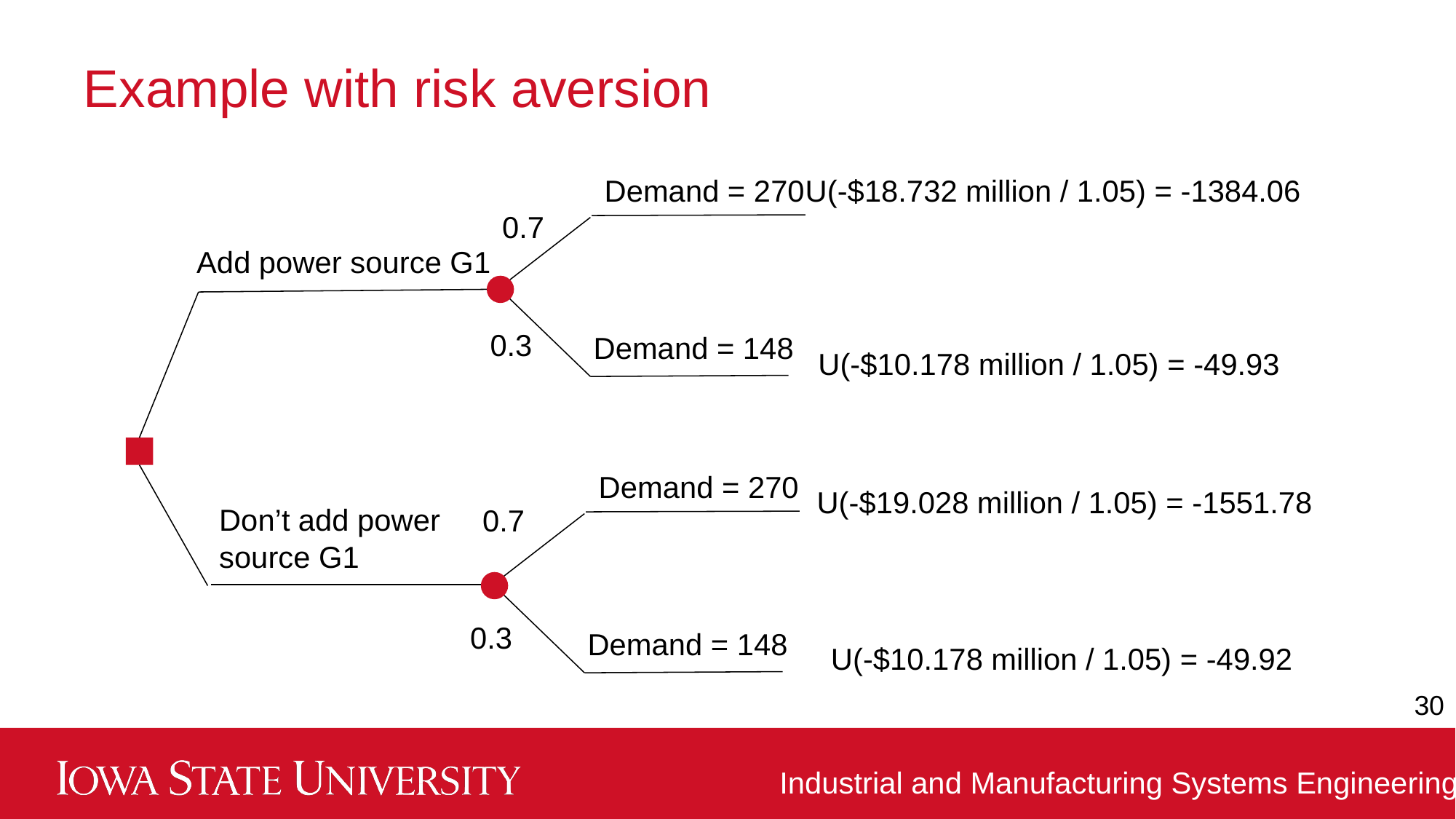

# Example with risk aversion
Demand = 270
U(-$18.732 million / 1.05) = -1384.06
0.7
Add power source G1

0.3
Demand = 148
U(-$10.178 million / 1.05) = -49.93

Demand = 270
U(-$19.028 million / 1.05) = -1551.78
Don’t add power source G1
0.7

0.3
Demand = 148
U(-$10.178 million / 1.05) = -49.92
30